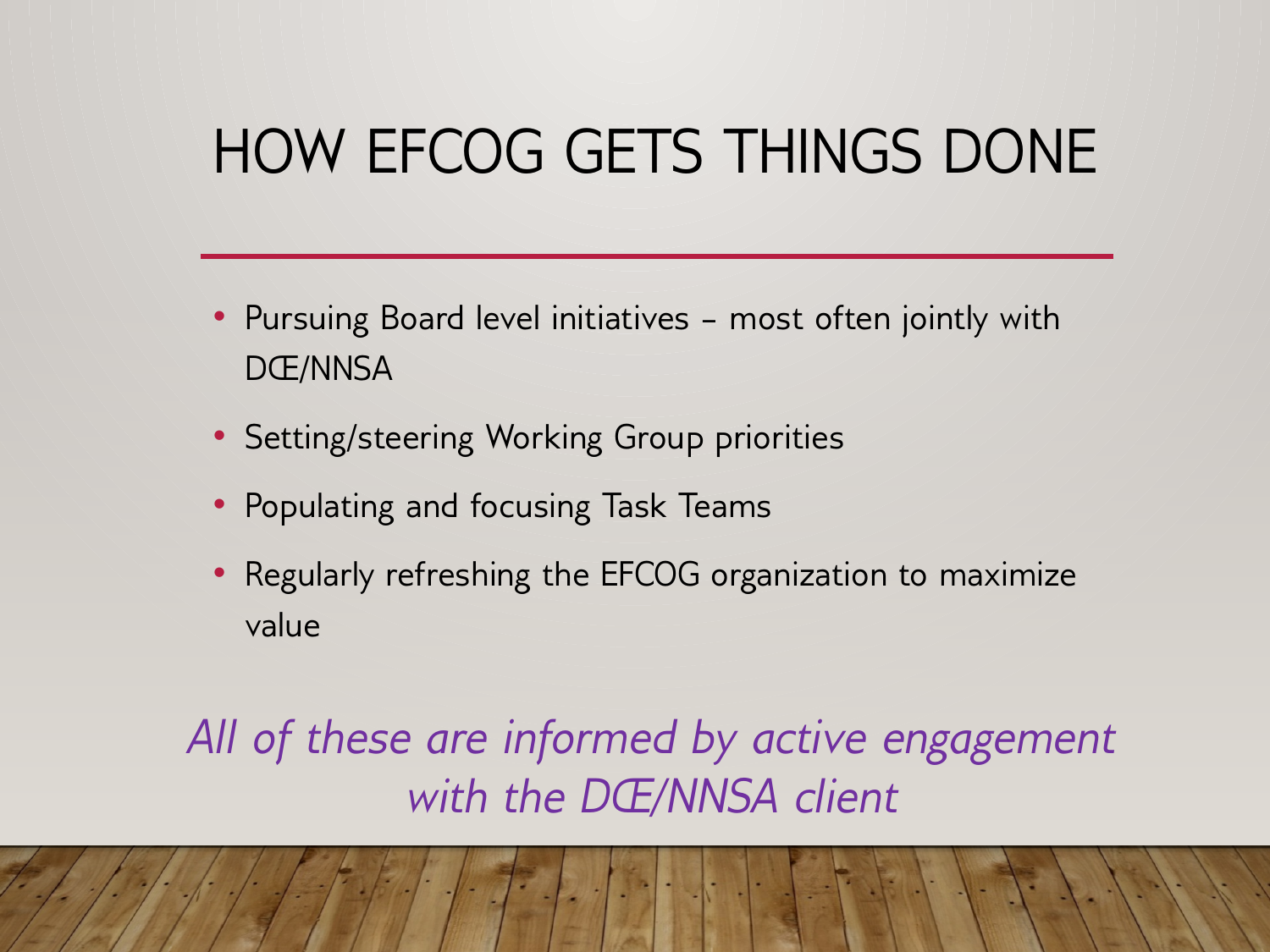

# How EFCOG gets things done
Pursuing Board level initiatives – most often jointly with DOE/NNSA
Setting/steering Working Group priorities
Populating and focusing Task Teams
Regularly refreshing the EFCOG organization to maximize value
All of these are informed by active engagement with the DOE/NNSA client